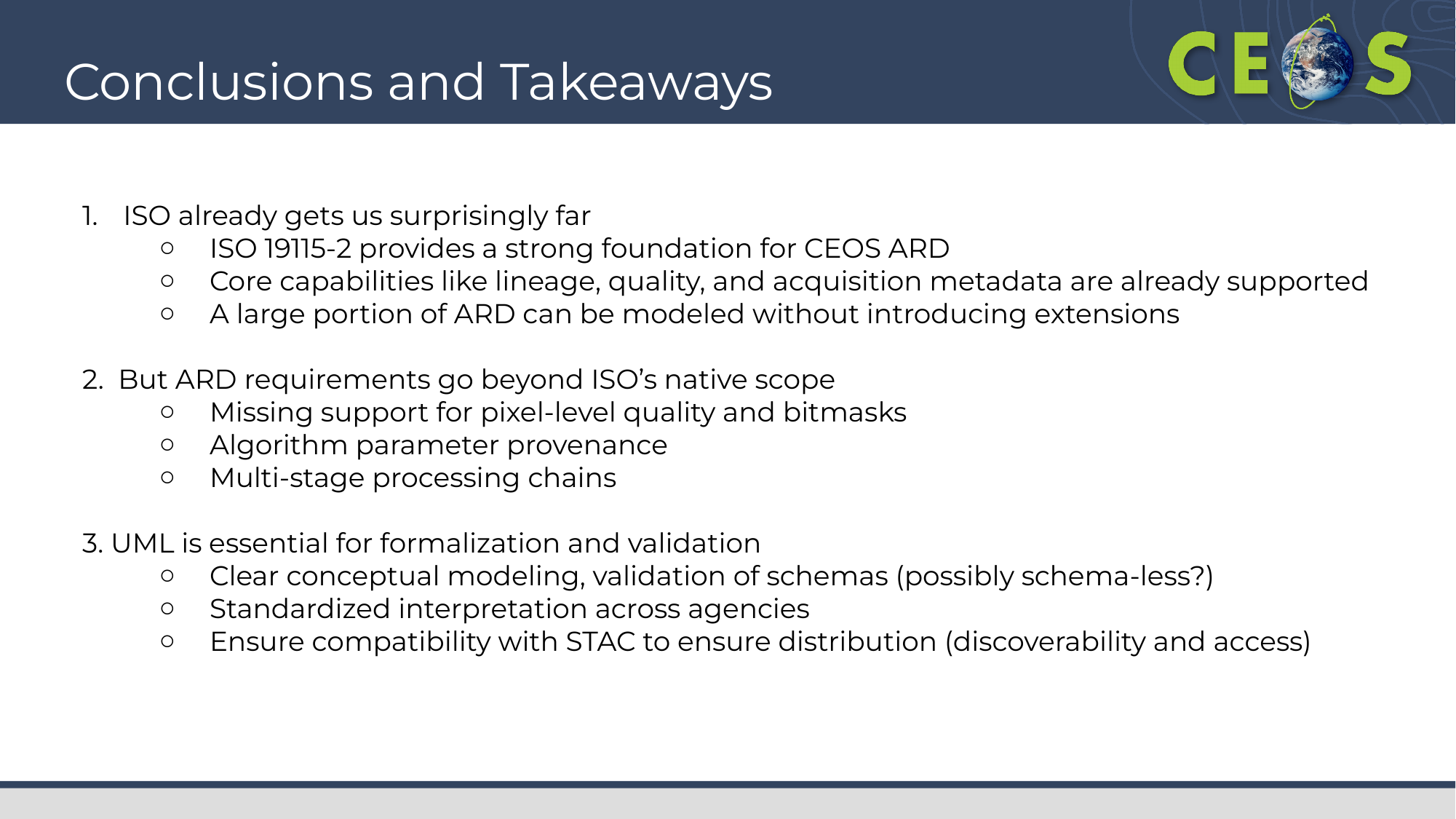

# Conclusions and Takeaways
ISO already gets us surprisingly far
ISO 19115-2 provides a strong foundation for CEOS ARD
Core capabilities like lineage, quality, and acquisition metadata are already supported
A large portion of ARD can be modeled without introducing extensions

2.  But ARD requirements go beyond ISO’s native scope
Missing support for pixel-level quality and bitmasks
Algorithm parameter provenance
Multi-stage processing chains

3. UML is essential for formalization and validation
Clear conceptual modeling, validation of schemas (possibly schema-less?)
Standardized interpretation across agencies
Ensure compatibility with STAC to ensure distribution (discoverability and access)